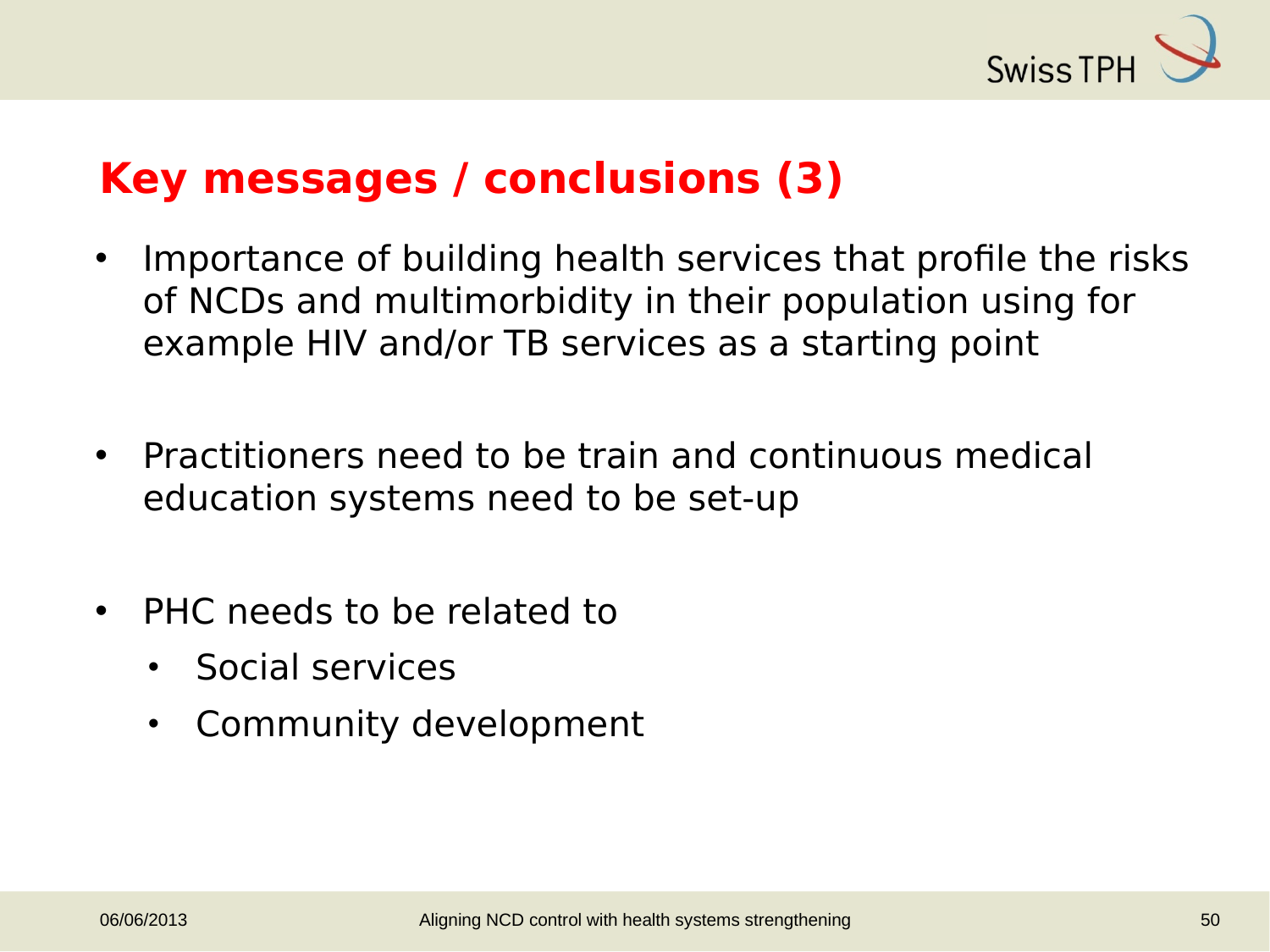

# Key messages / conclusions (3)
Importance of building health services that profile the risks of NCDs and multimorbidity in their population using for example HIV and/or TB services as a starting point

Practitioners need to be train and continuous medical education systems need to be set-up

PHC needs to be related to
Social services
Community development
Aligning NCD control with health systems strengthening
50
06/06/2013